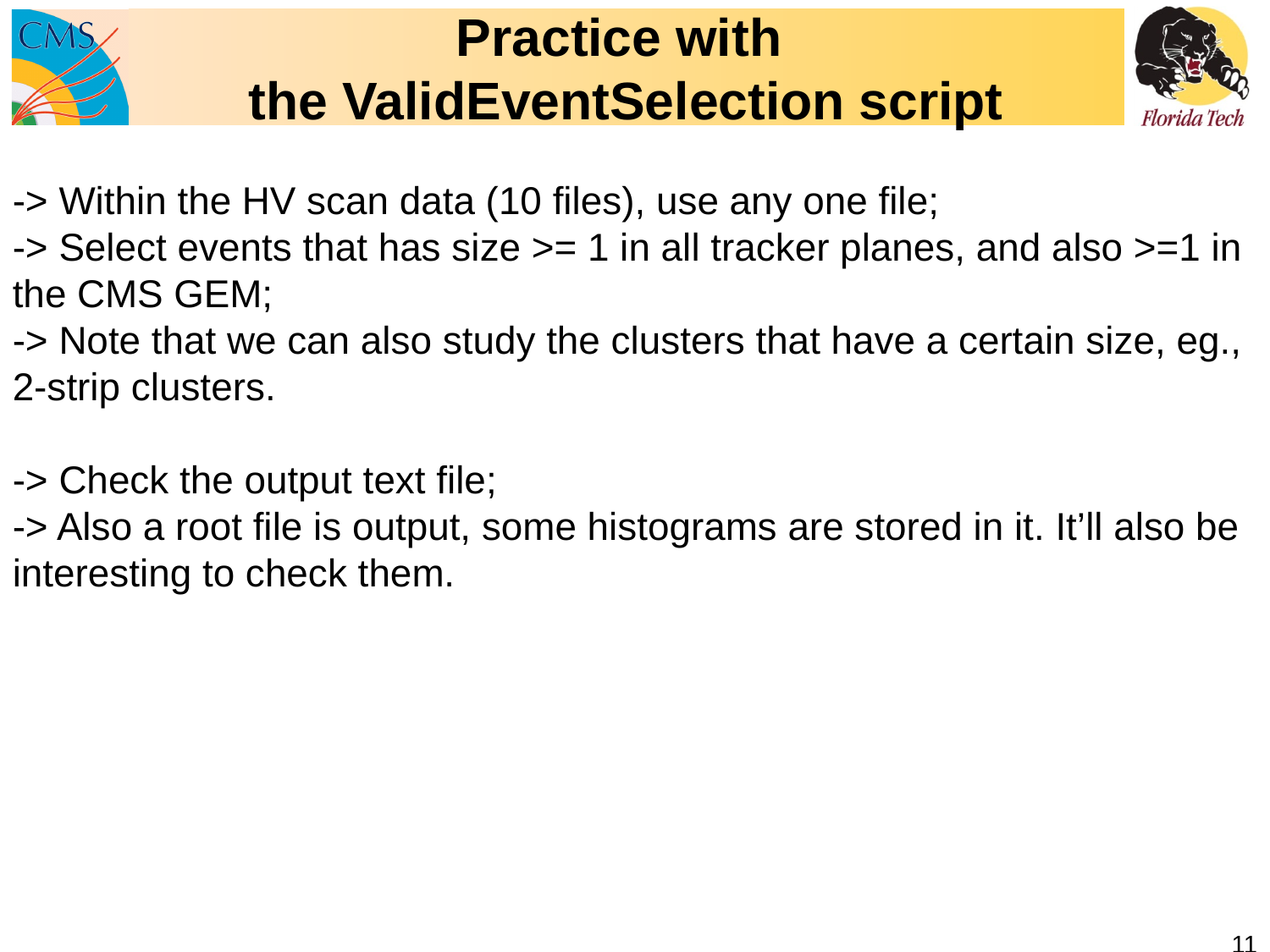

# Practice with the ValidEventSelection script
-> Within the HV scan data (10 files), use any one file;
-> Select events that has size >= 1 in all tracker planes, and also >=1 in the CMS GEM;
-> Note that we can also study the clusters that have a certain size, eg., 2-strip clusters.

-> Check the output text file;
-> Also a root file is output, some histograms are stored in it. It’ll also be interesting to check them.
11